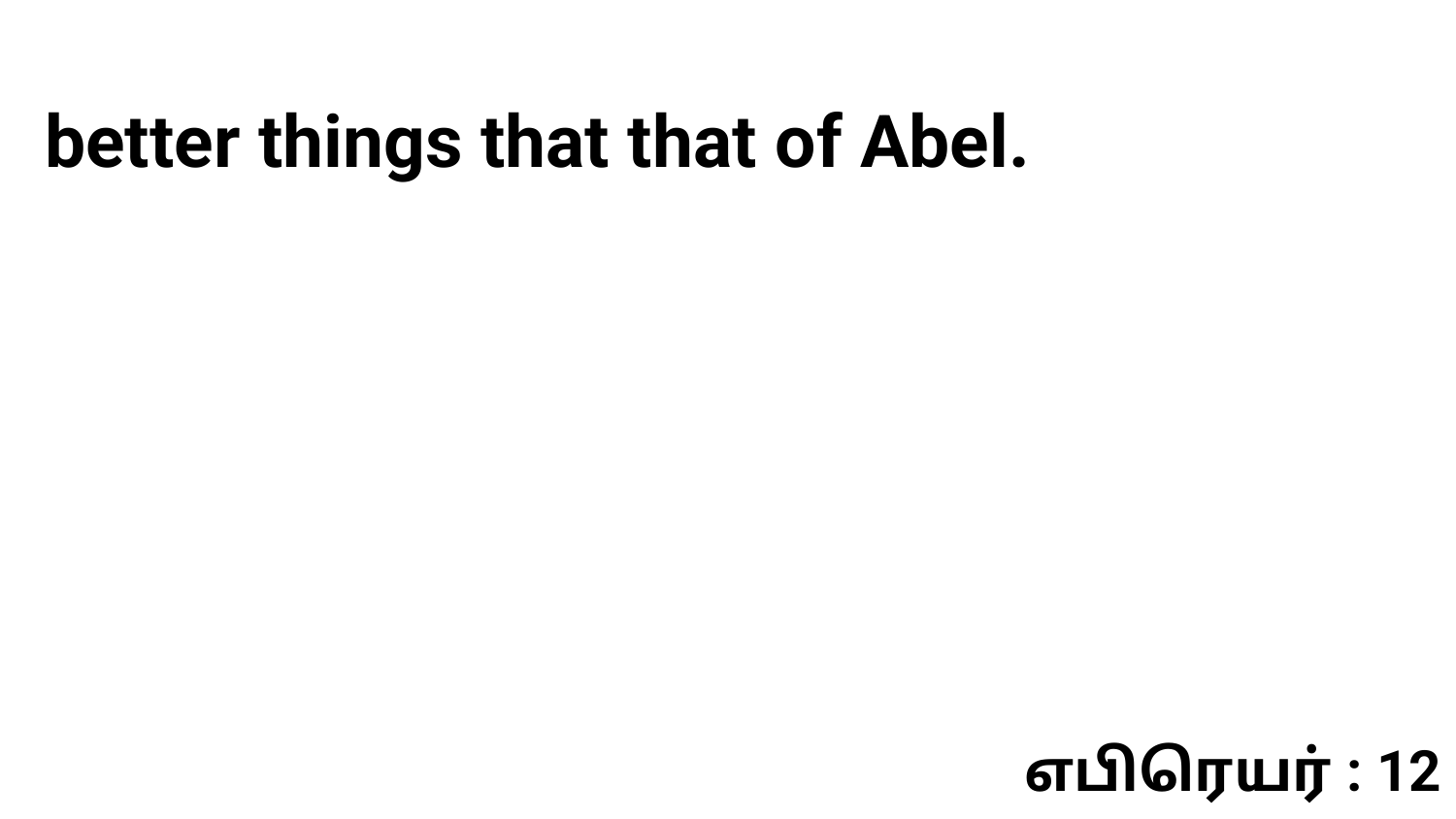

better things that that of Abel.
எபிரெயர் : 12